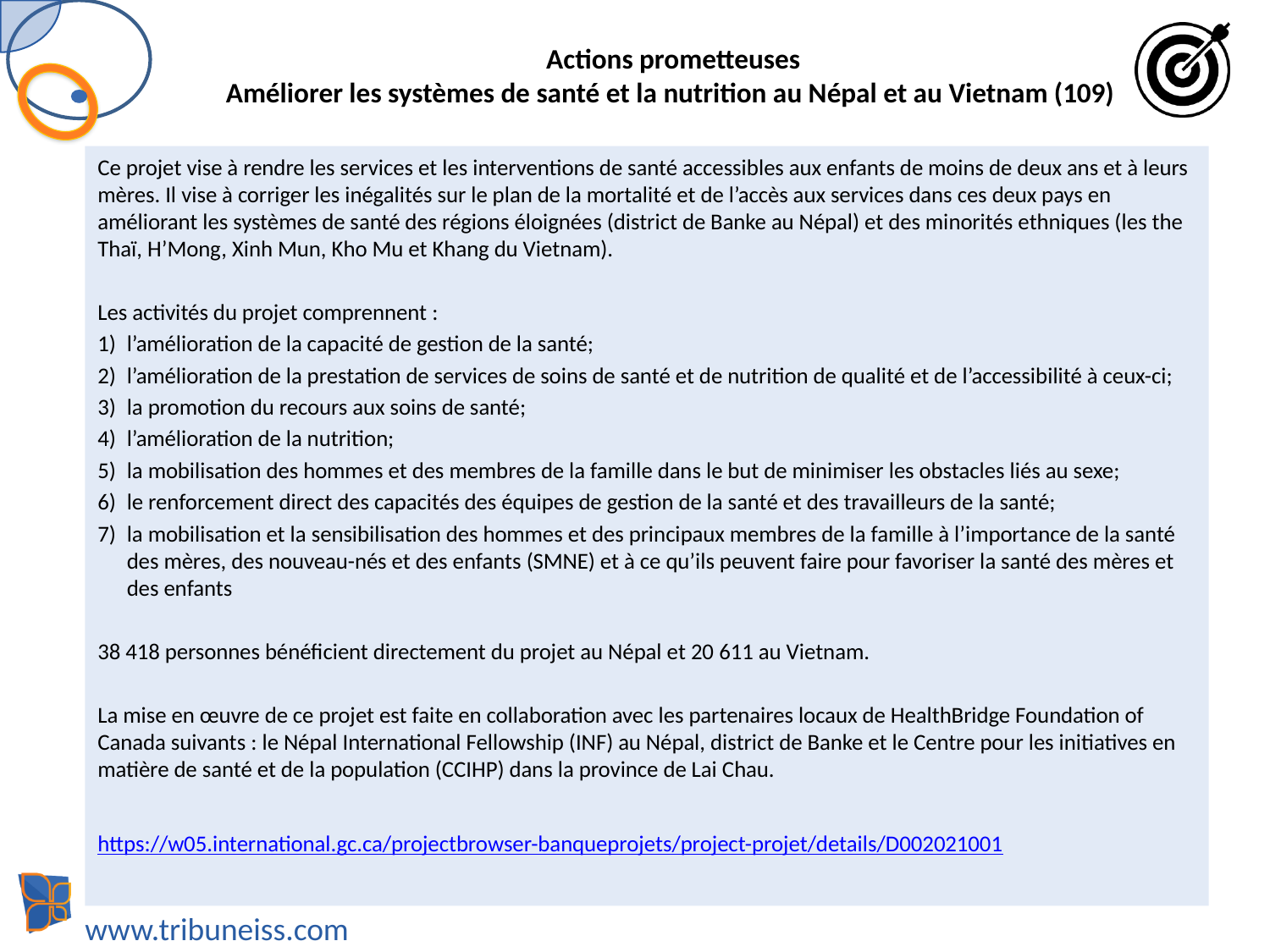

# Actions prometteuses Améliorer les systèmes de santé et la nutrition au Népal et au Vietnam (109)
Ce projet vise à rendre les services et les interventions de santé accessibles aux enfants de moins de deux ans et à leurs mères. Il vise à corriger les inégalités sur le plan de la mortalité et de l’accès aux services dans ces deux pays en améliorant les systèmes de santé des régions éloignées (district de Banke au Népal) et des minorités ethniques (les the Thaï, H’Mong, Xinh Mun, Kho Mu et Khang du Vietnam).

Les activités du projet comprennent :
l’amélioration de la capacité de gestion de la santé;
l’amélioration de la prestation de services de soins de santé et de nutrition de qualité et de l’accessibilité à ceux-ci;
la promotion du recours aux soins de santé;
l’amélioration de la nutrition;
la mobilisation des hommes et des membres de la famille dans le but de minimiser les obstacles liés au sexe;
le renforcement direct des capacités des équipes de gestion de la santé et des travailleurs de la santé;
la mobilisation et la sensibilisation des hommes et des principaux membres de la famille à l’importance de la santé des mères, des nouveau-nés et des enfants (SMNE) et à ce qu’ils peuvent faire pour favoriser la santé des mères et des enfants

38 418 personnes bénéficient directement du projet au Népal et 20 611 au Vietnam.

La mise en œuvre de ce projet est faite en collaboration avec les partenaires locaux de HealthBridge Foundation of Canada suivants : le Népal International Fellowship (INF) au Népal, district de Banke et le Centre pour les initiatives en matière de santé et de la population (CCIHP) dans la province de Lai Chau.

https://w05.international.gc.ca/projectbrowser-banqueprojets/project-projet/details/D002021001